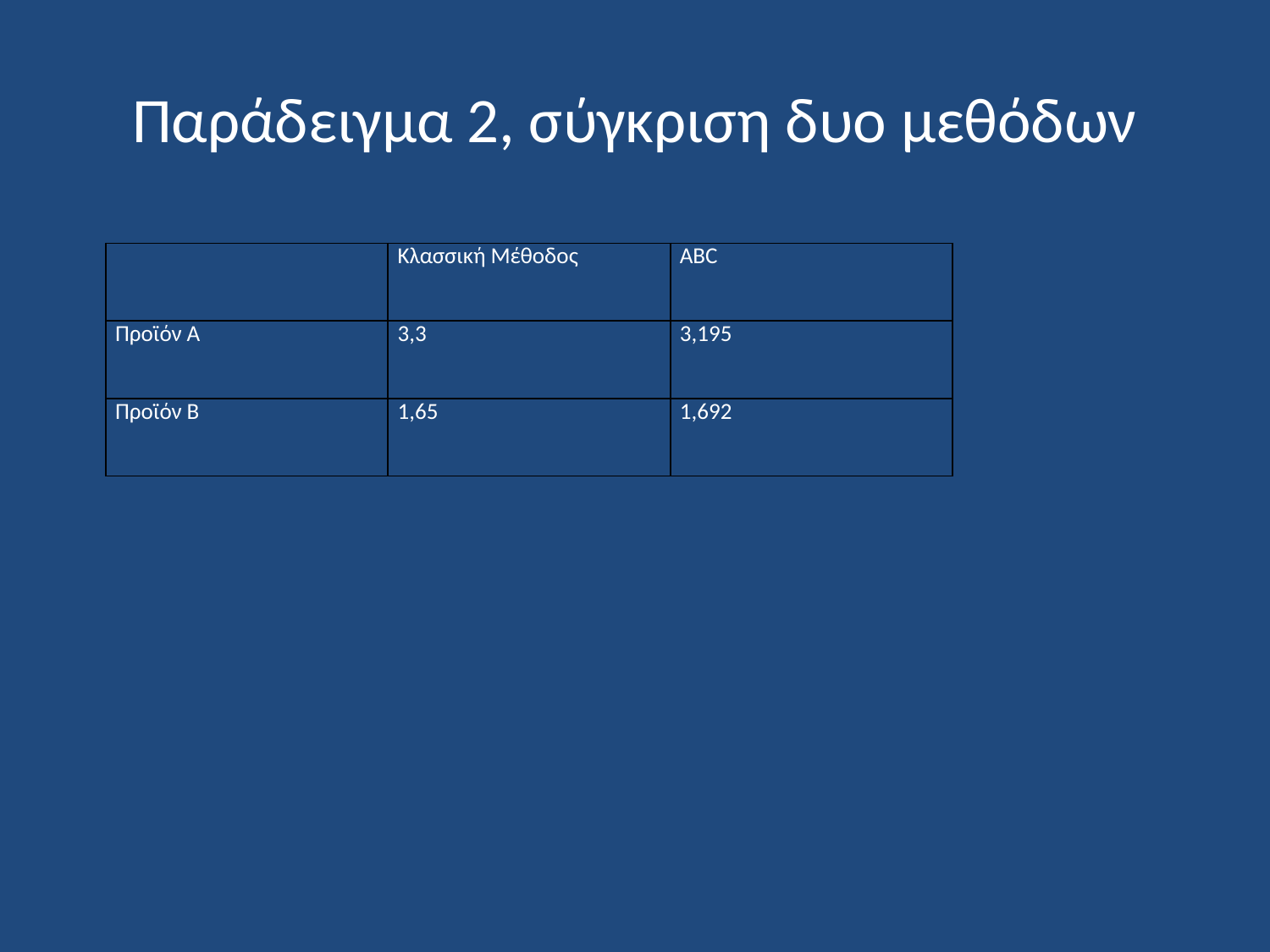

# Παράδειγμα 2, σύγκριση δυο μεθόδων
|  | Κλασσική Μέθοδος | ABC |
| --- | --- | --- |
| Προϊόν Α | 3,3 | 3,195 |
| Προϊόν Β | 1,65 | 1,692 |